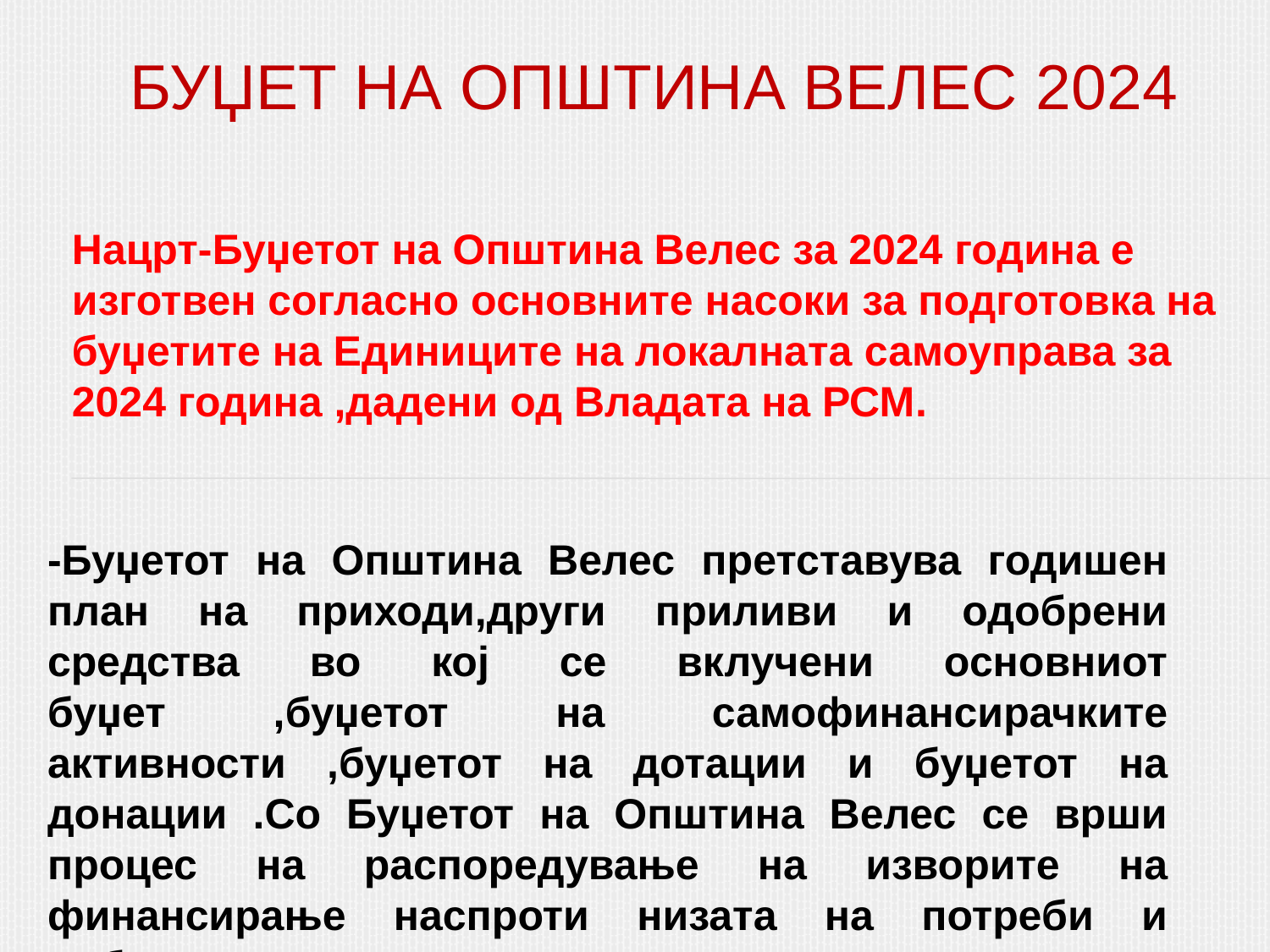

# БУЏЕТ НА ОПШТИНА ВЕЛЕС 2024
Нацрт-Буџетот на Општина Велес за 2024 година е изготвен согласно основните насоки за подготовка на буџетите на Eдиниците на локалната самоуправа за 2024 година ,дадени од Владата на РСМ.
-Буџетот на Општина Велес претставува годишен план на приходи,други приливи и одобрени средства во кој се вклучени основниот буџет ,буџетот на самофинансирачките активности ,буџетот на дотации и буџетот на донации .Со Буџетот на Општина Велес се врши процес на распоредување на изворите на финансирање наспроти низата на потреби и побарувања.